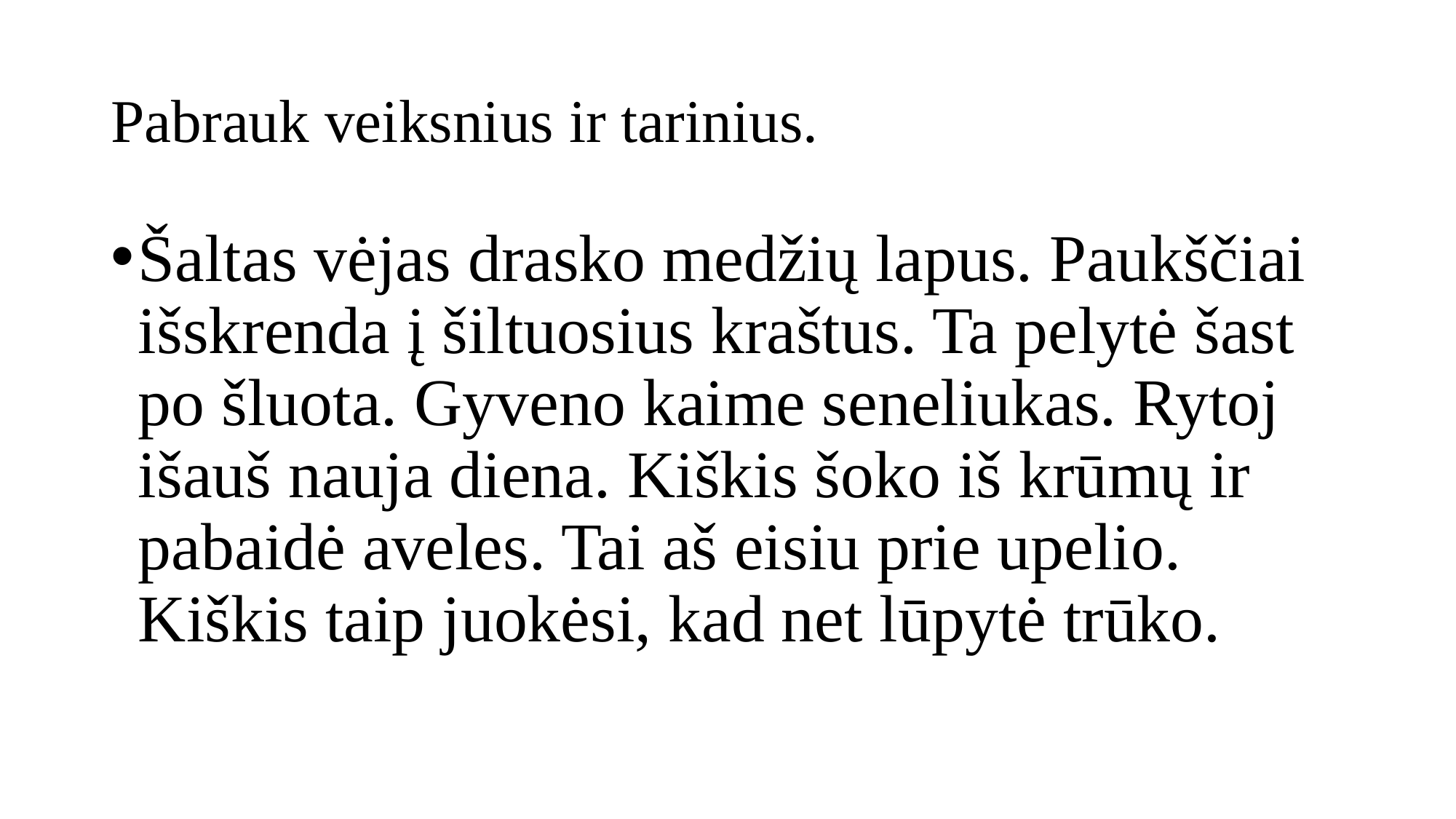

# Pabrauk veiksnius ir tarinius.
Šaltas vėjas drasko medžių lapus. Paukščiai išskrenda į šiltuosius kraštus. Ta pelytė šast po šluota. Gyveno kaime seneliukas. Rytoj išauš nauja diena. Kiškis šoko iš krūmų ir pabaidė aveles. Tai aš eisiu prie upelio. Kiškis taip juokėsi, kad net lūpytė trūko.